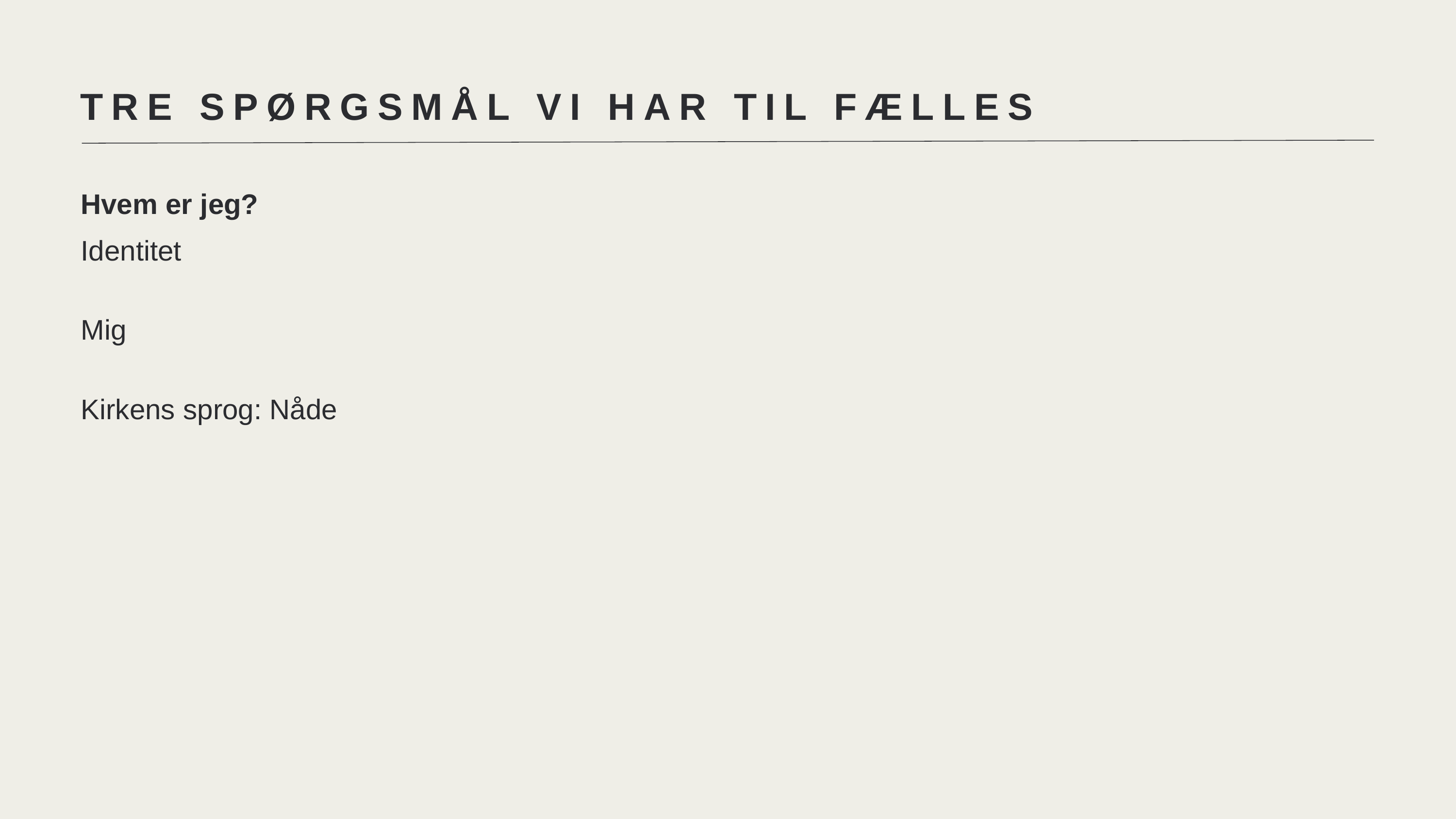

TRE SPØRGSMÅL VI HAR TIL FÆLLES

Hvem er jeg?
Identitet

Mig

Kirkens sprog: Nåde